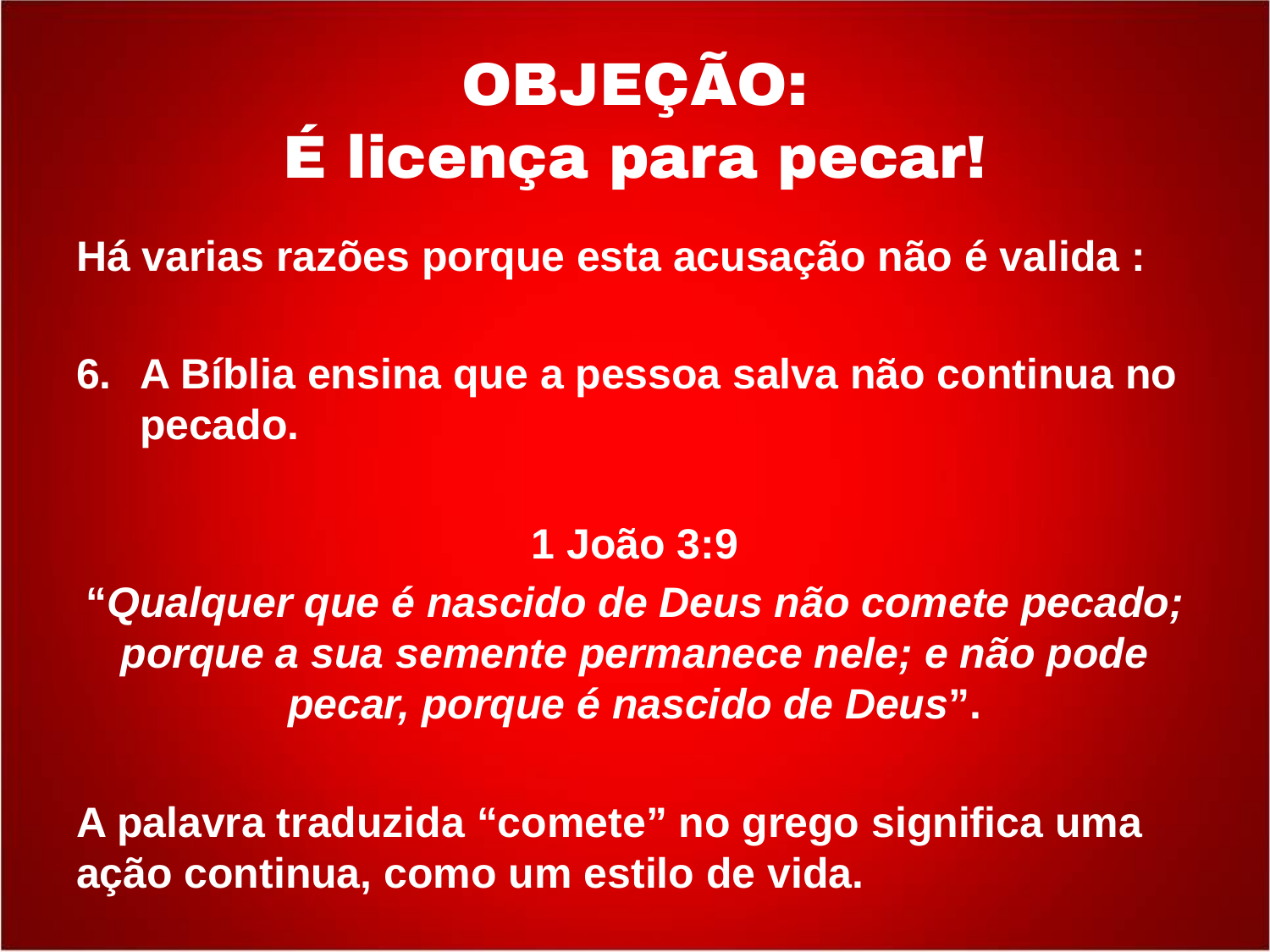

# OBJEÇÃO: É licença para pecar!
Há varias razões porque esta acusação não é valida :

6.	A Bíblia ensina que a pessoa salva não continua no pecado.

1 João 3:9
“Qualquer que é nascido de Deus não comete pecado; porque a sua semente permanece nele; e não pode pecar, porque é nascido de Deus”.

A palavra traduzida “comete” no grego significa uma ação continua, como um estilo de vida.